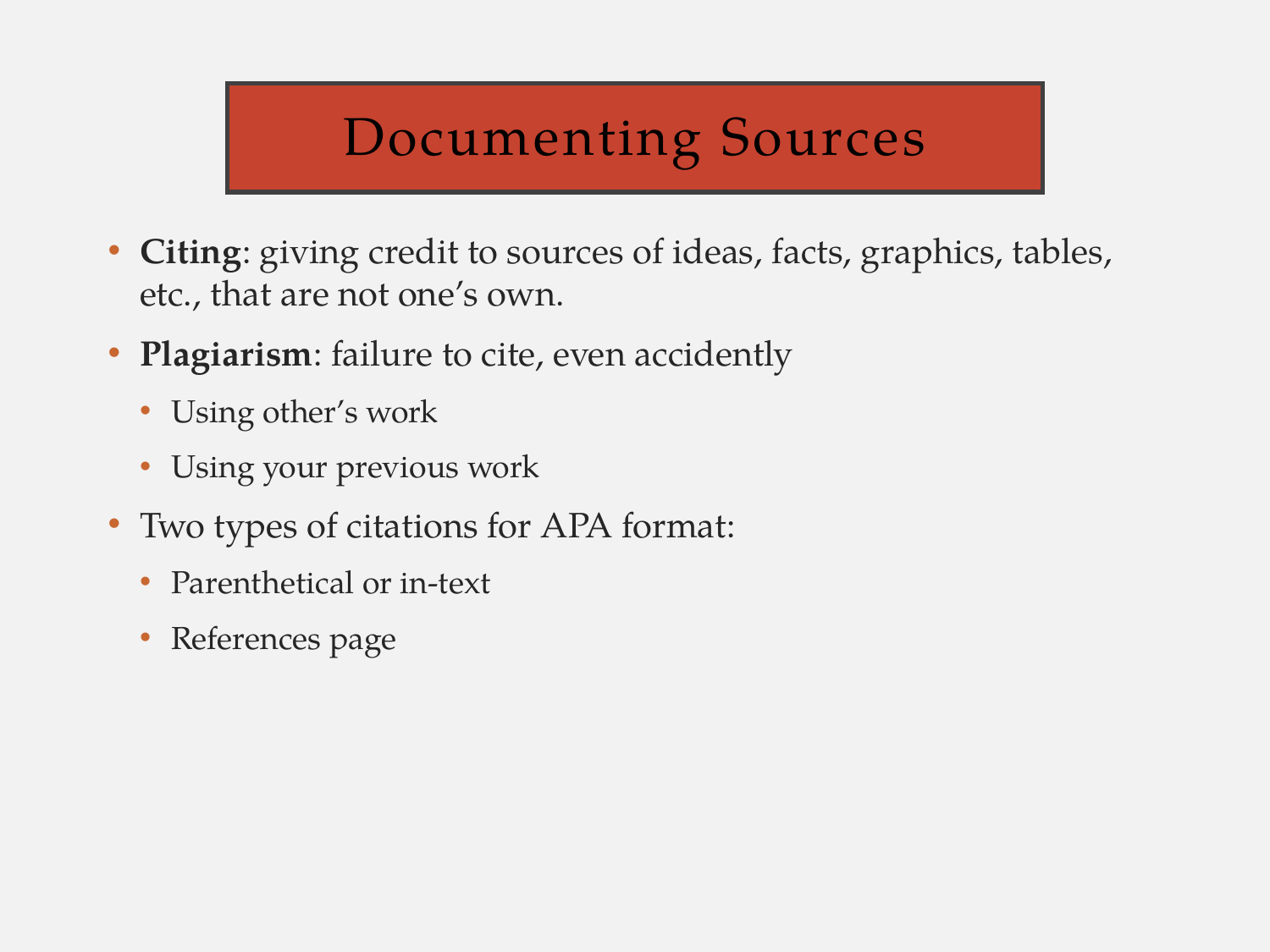

# Documenting Sources
Citing: giving credit to sources of ideas, facts, graphics, tables, etc., that are not one’s own.
Plagiarism: failure to cite, even accidently
Using other’s work
Using your previous work
Two types of citations for APA format:
Parenthetical or in-text
References page